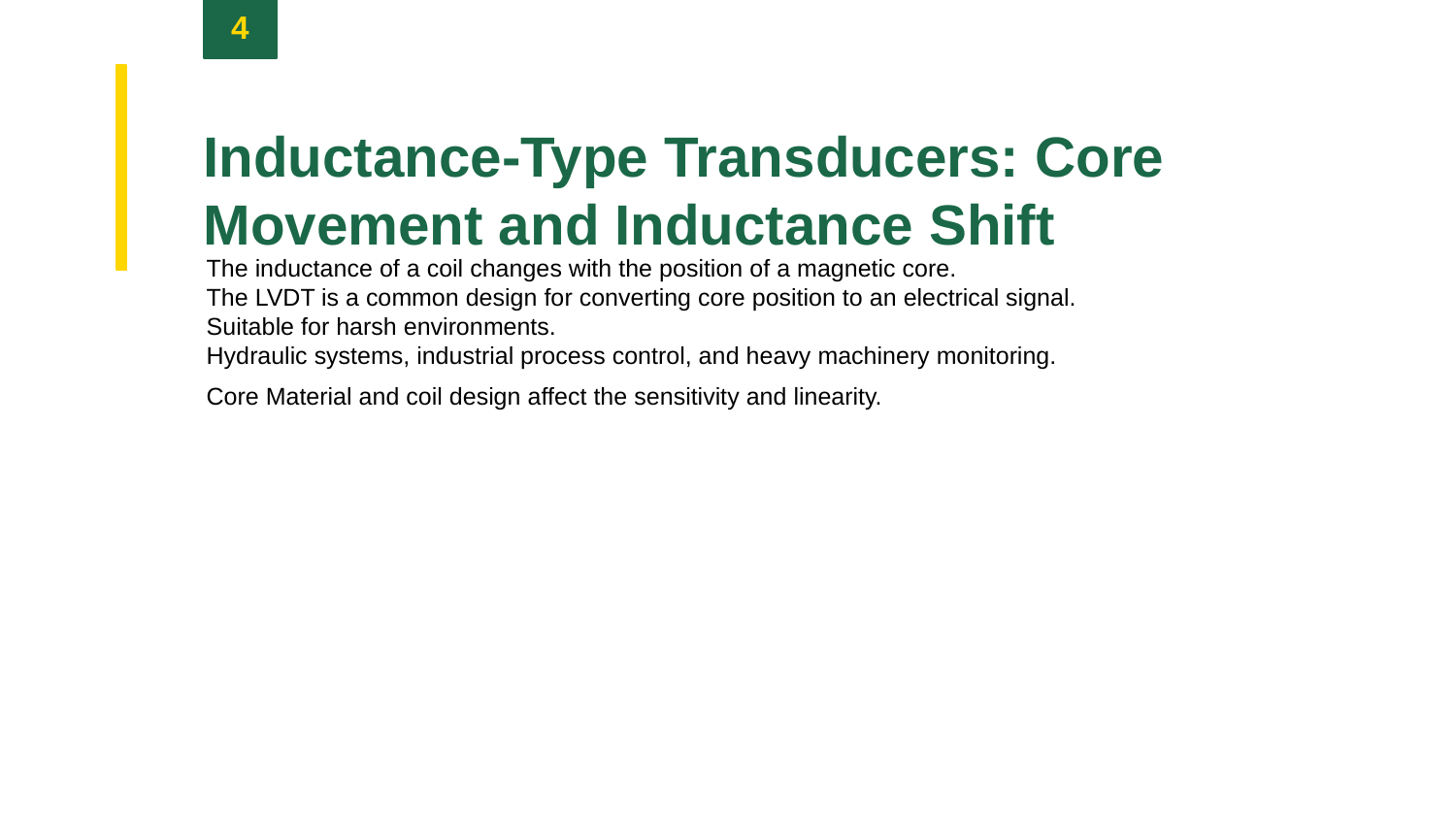

4

Inductance-Type Transducers: Core Movement and Inductance Shift
The inductance of a coil changes with the position of a magnetic core.
The LVDT is a common design for converting core position to an electrical signal.
Suitable for harsh environments.
Hydraulic systems, industrial process control, and heavy machinery monitoring.
Core Material and coil design affect the sensitivity and linearity.